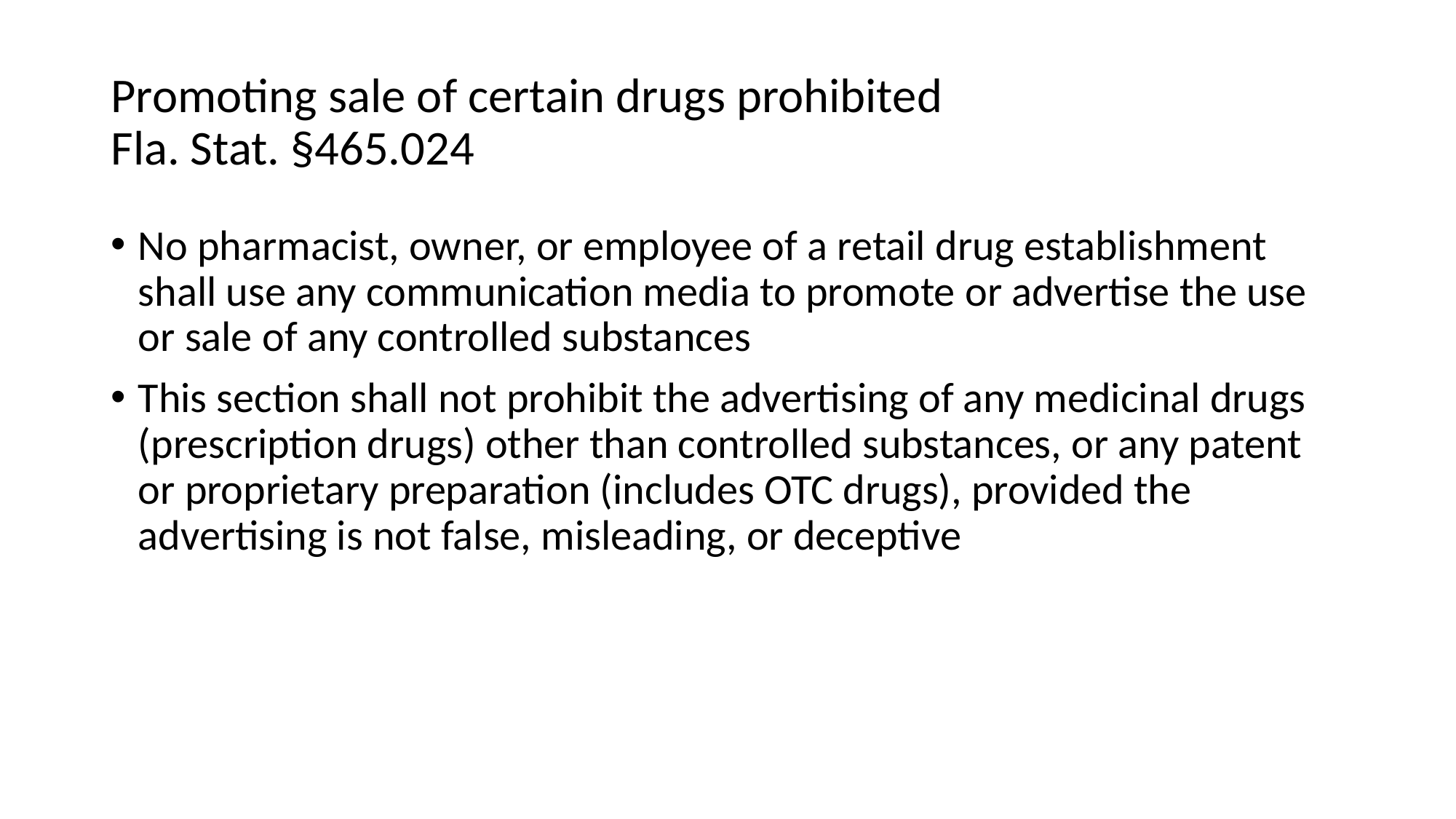

# Promoting sale of certain drugs prohibited Fla. Stat. §465.024
No pharmacist, owner, or employee of a retail drug establishment shall use any communication media to promote or advertise the use or sale of any controlled substances
This section shall not prohibit the advertising of any medicinal drugs (prescription drugs) other than controlled substances, or any patent or proprietary preparation (includes OTC drugs), provided the advertising is not false, misleading, or deceptive